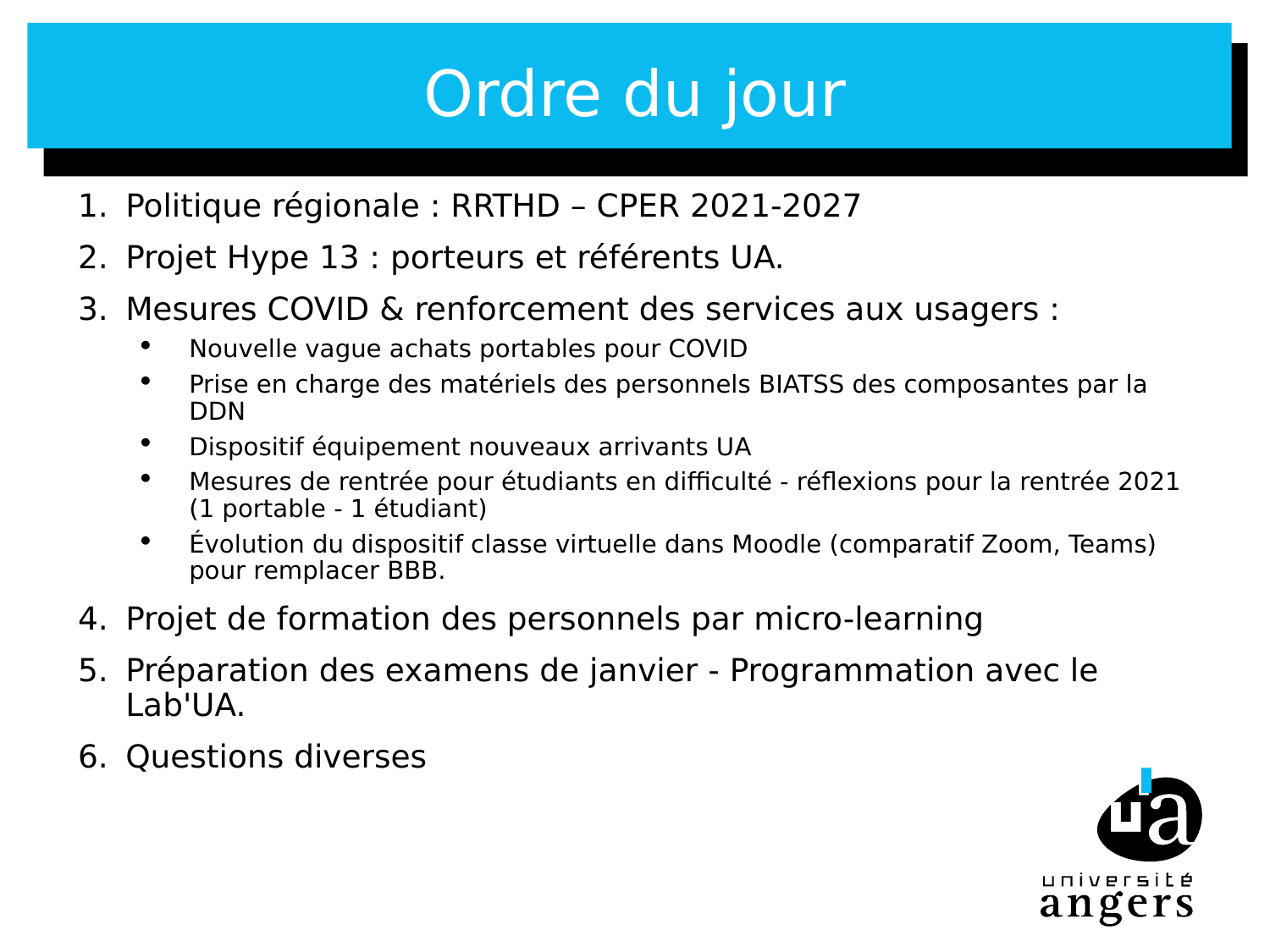

# Ordre du jour
Politique régionale : RRTHD – CPER 2021-2027
Projet Hype 13 : porteurs et référents UA.
Mesures COVID & renforcement des services aux usagers :
Nouvelle vague achats portables pour COVID
Prise en charge des matériels des personnels BIATSS des composantes par la DDN
Dispositif équipement nouveaux arrivants UA
Mesures de rentrée pour étudiants en difficulté - réflexions pour la rentrée 2021 (1 portable - 1 étudiant)
Évolution du dispositif classe virtuelle dans Moodle (comparatif Zoom, Teams) pour remplacer BBB.
Projet de formation des personnels par micro-learning
Préparation des examens de janvier - Programmation avec le Lab'UA.
Questions diverses